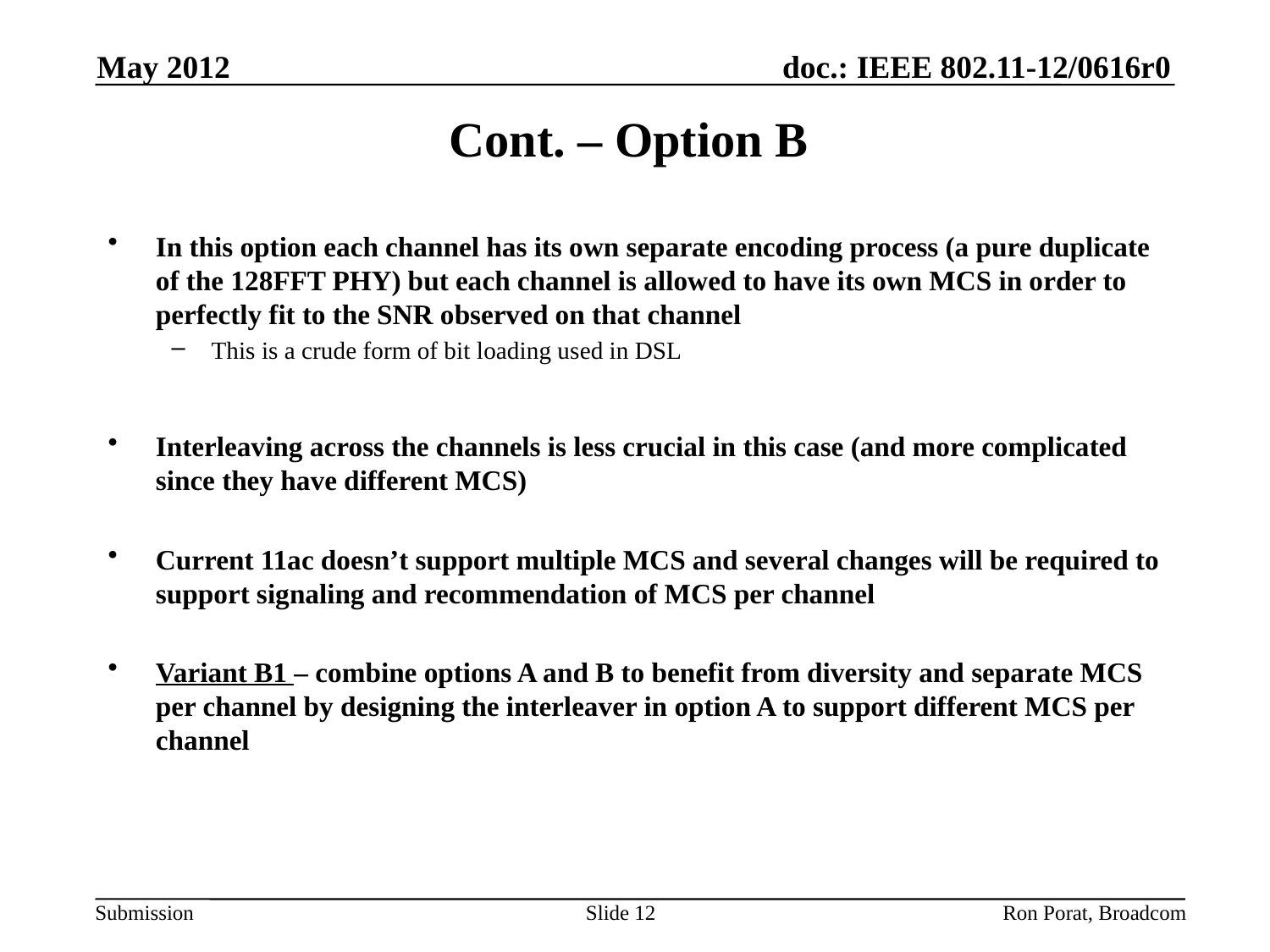

May 2012
# Cont. – Option B
In this option each channel has its own separate encoding process (a pure duplicate of the 128FFT PHY) but each channel is allowed to have its own MCS in order to perfectly fit to the SNR observed on that channel
This is a crude form of bit loading used in DSL

Interleaving across the channels is less crucial in this case (and more complicated since they have different MCS)

Current 11ac doesn’t support multiple MCS and several changes will be required to support signaling and recommendation of MCS per channel

Variant B1 – combine options A and B to benefit from diversity and separate MCS per channel by designing the interleaver in option A to support different MCS per channel

Ron Porat, Broadcom
Slide 12